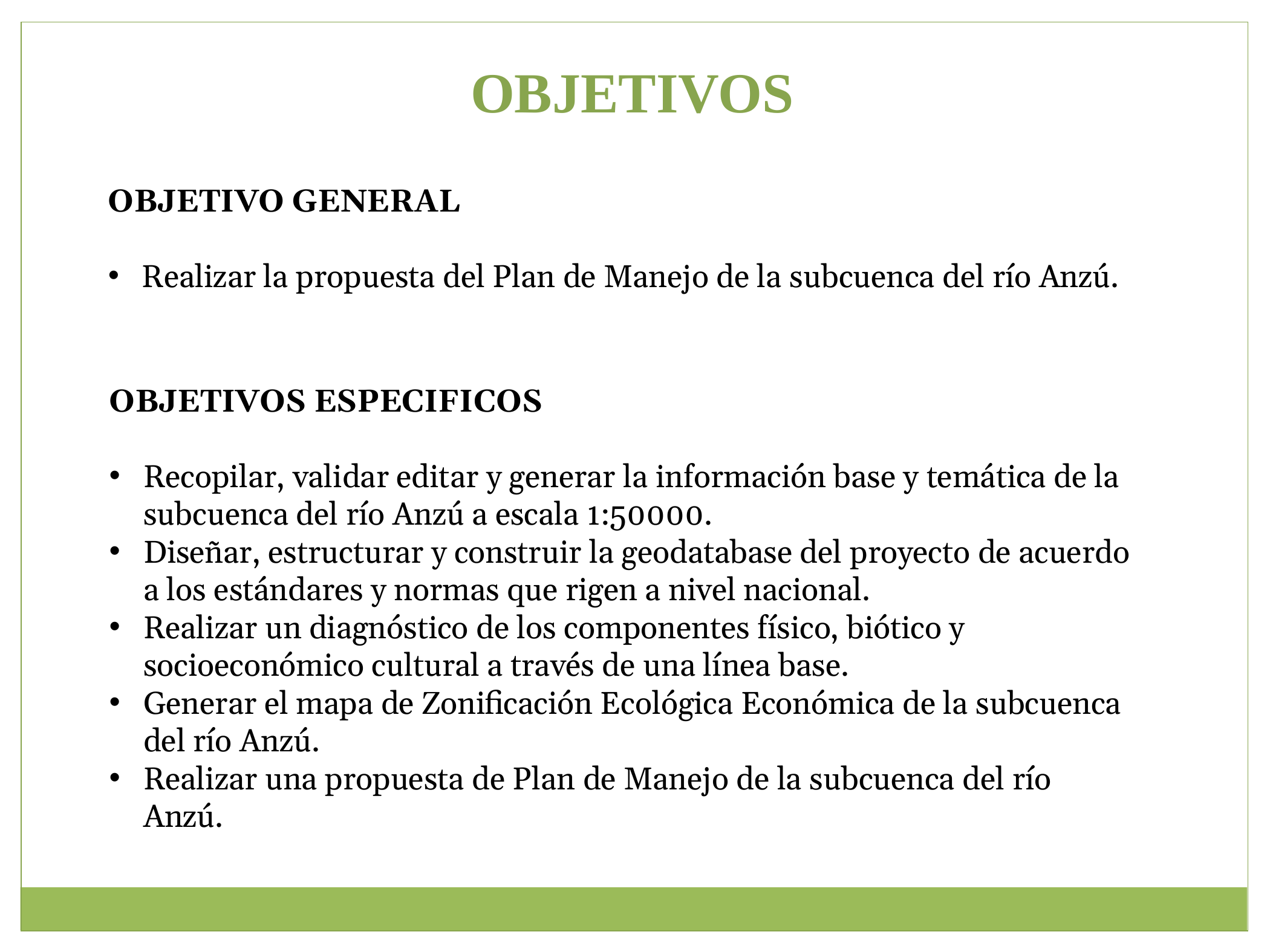

OBJETIVOS
OBJETIVO GENERAL

Realizar la propuesta del Plan de Manejo de la subcuenca del río Anzú.
OBJETIVOS ESPECIFICOS

Recopilar, validar editar y generar la información base y temática de la subcuenca del río Anzú a escala 1:50000.
Diseñar, estructurar y construir la geodatabase del proyecto de acuerdo a los estándares y normas que rigen a nivel nacional.
Realizar un diagnóstico de los componentes físico, biótico y socioeconómico cultural a través de una línea base.
Generar el mapa de Zonificación Ecológica Económica de la subcuenca del río Anzú.
Realizar una propuesta de Plan de Manejo de la subcuenca del río Anzú.